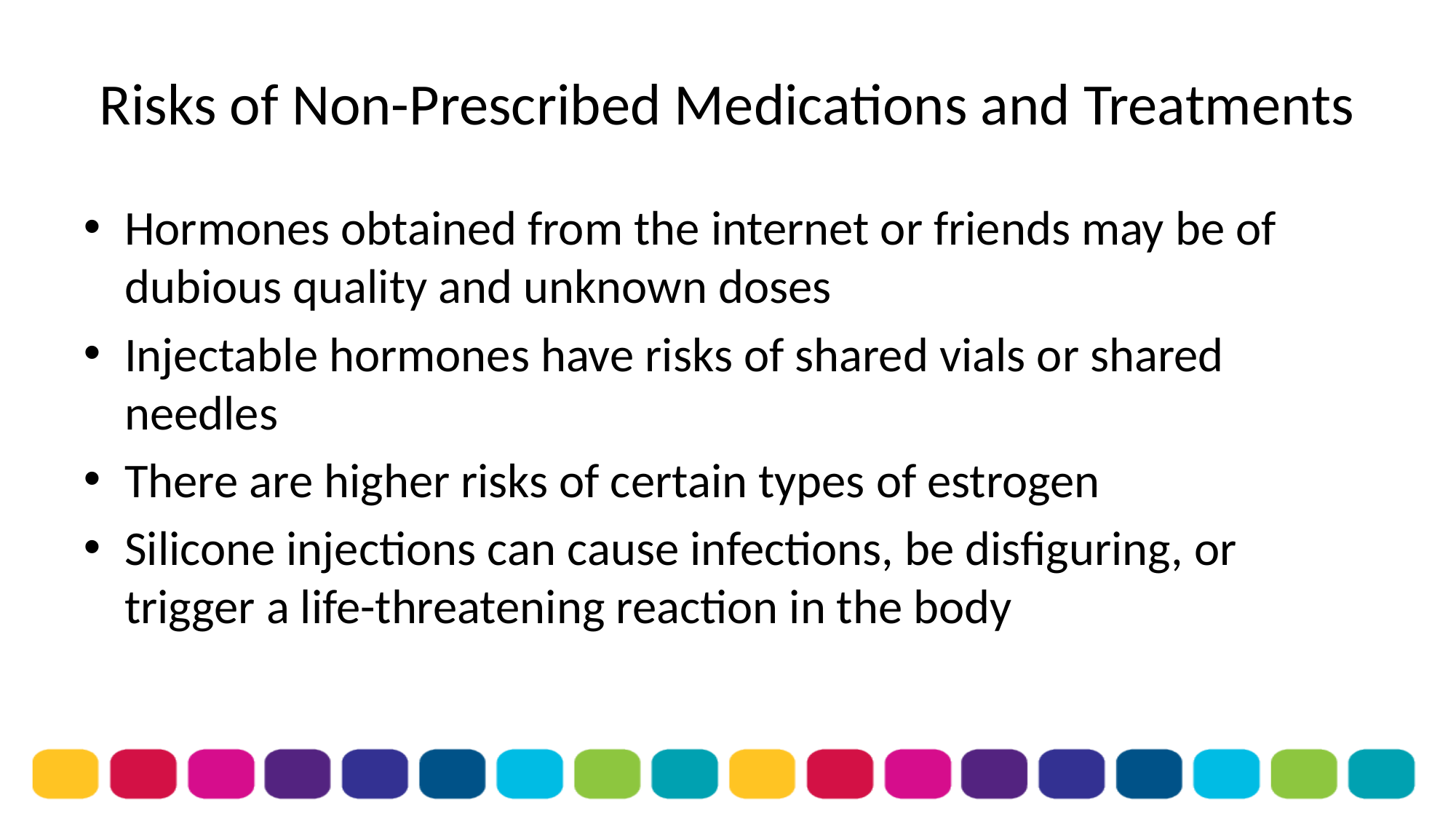

# Risks of Non-Prescribed Medications and Treatments
Hormones obtained from the internet or friends may be of dubious quality and unknown doses
Injectable hormones have risks of shared vials or shared needles
There are higher risks of certain types of estrogen
Silicone injections can cause infections, be disfiguring, or trigger a life-threatening reaction in the body